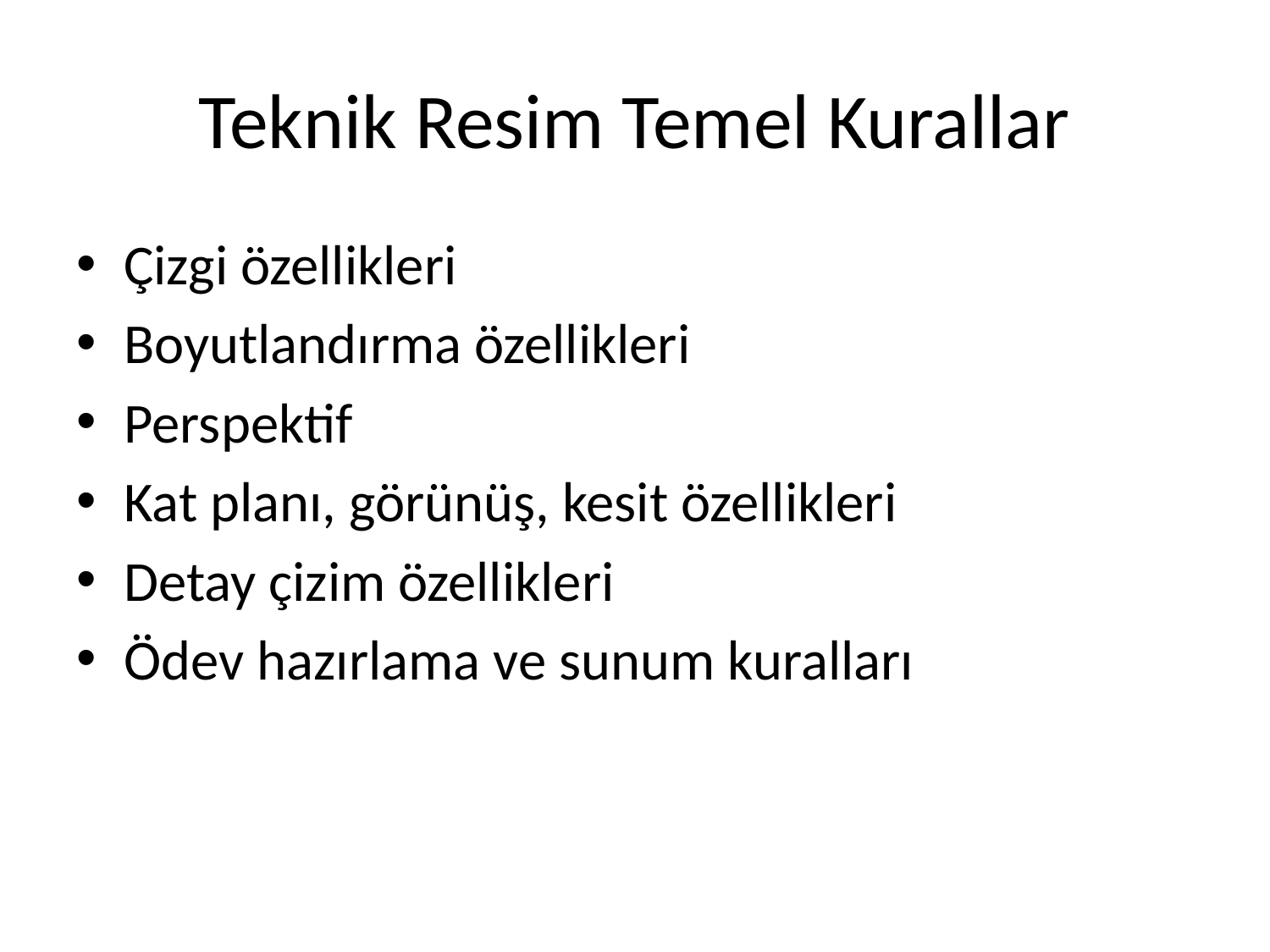

# Teknik Resim Temel Kurallar
Çizgi özellikleri
Boyutlandırma özellikleri
Perspektif
Kat planı, görünüş, kesit özellikleri
Detay çizim özellikleri
Ödev hazırlama ve sunum kuralları